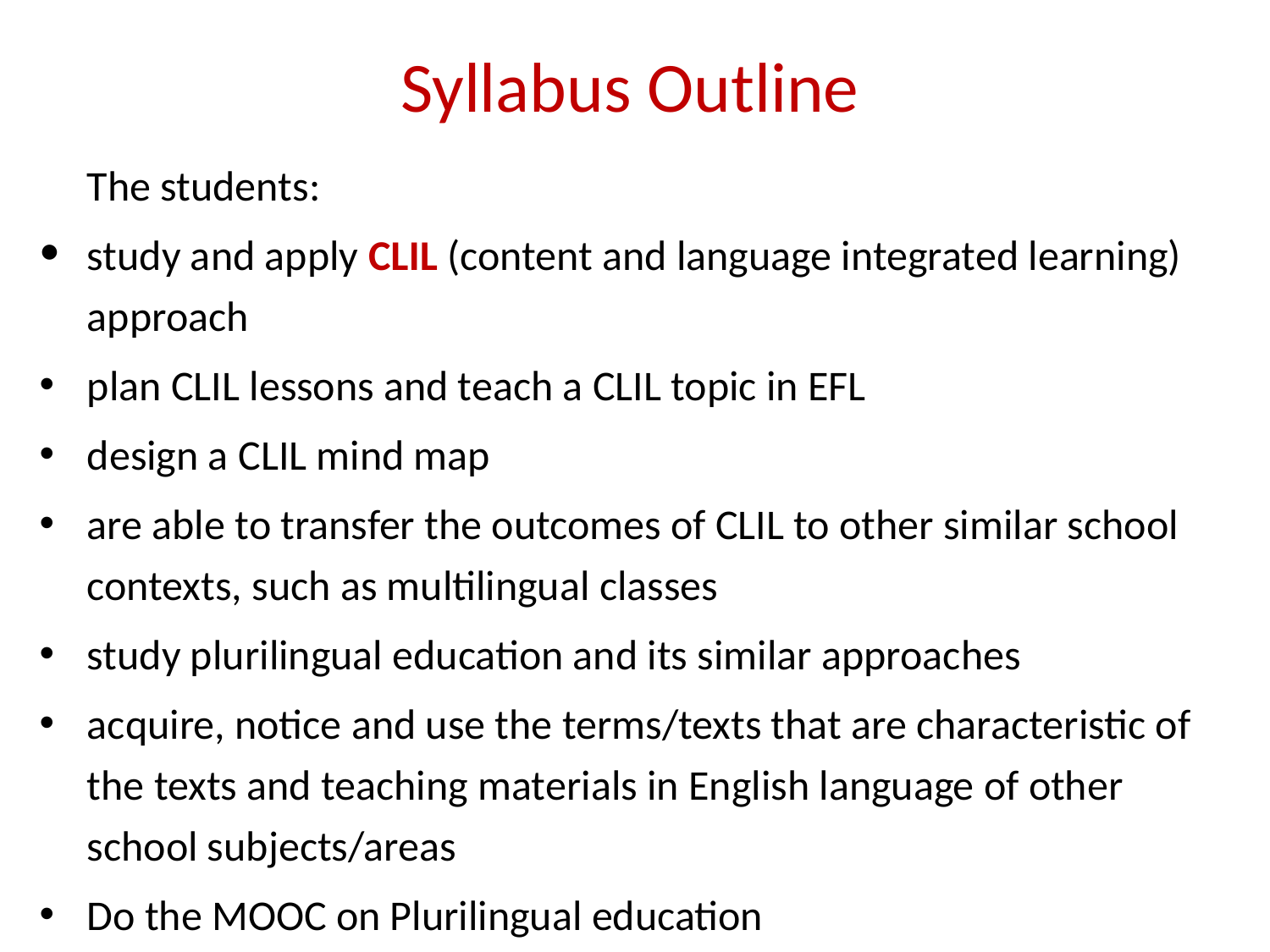

# Syllabus Outline
	The students:
study and apply CLIL (content and language integrated learning) approach
plan CLIL lessons and teach a CLIL topic in EFL
design a CLIL mind map
are able to transfer the outcomes of CLIL to other similar school contexts, such as multilingual classes
study plurilingual education and its similar approaches
acquire, notice and use the terms/texts that are characteristic of the texts and teaching materials in English language of other school subjects/areas
Do the MOOC on Plurilingual education